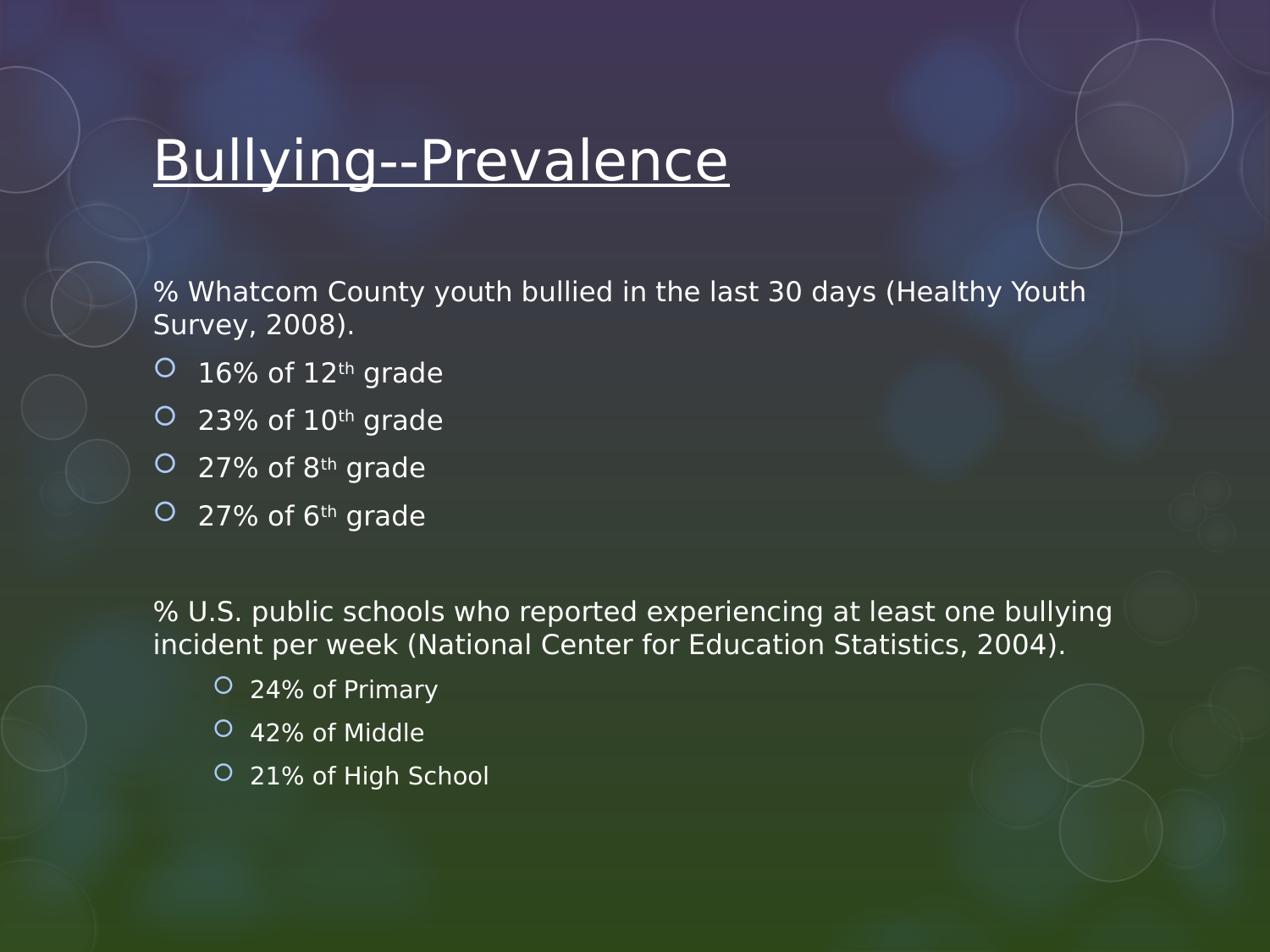

# Bullying--Prevalence
% Whatcom County youth bullied in the last 30 days (Healthy Youth Survey, 2008).
16% of 12th grade
23% of 10th grade
27% of 8th grade
27% of 6th grade

% U.S. public schools who reported experiencing at least one bullying incident per week (National Center for Education Statistics, 2004).
24% of Primary
42% of Middle
21% of High School